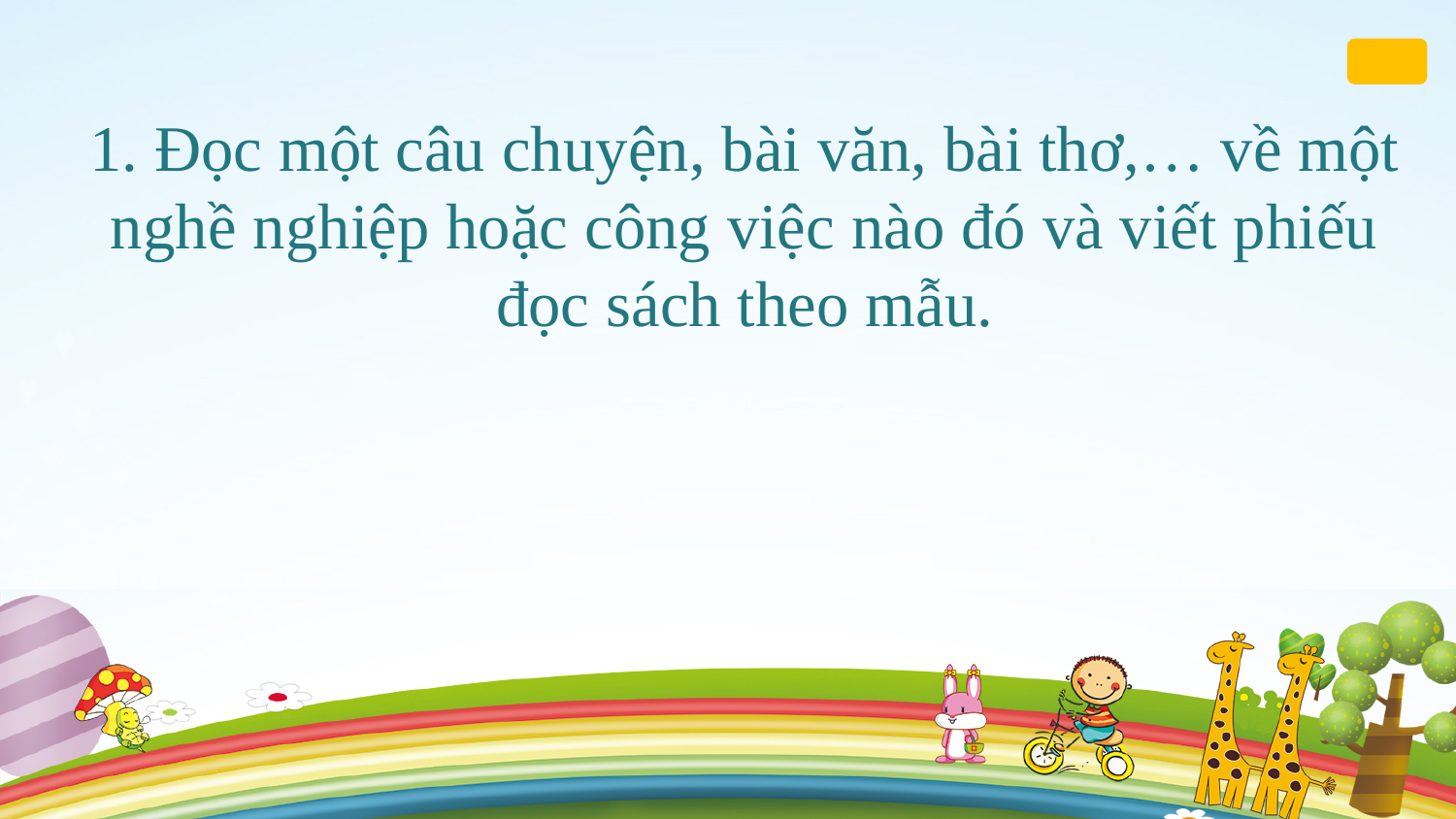

1. Đọc một câu chuyện, bài văn, bài thơ,… về một nghề nghiệp hoặc công việc nào đó và viết phiếu đọc sách theo mẫu.